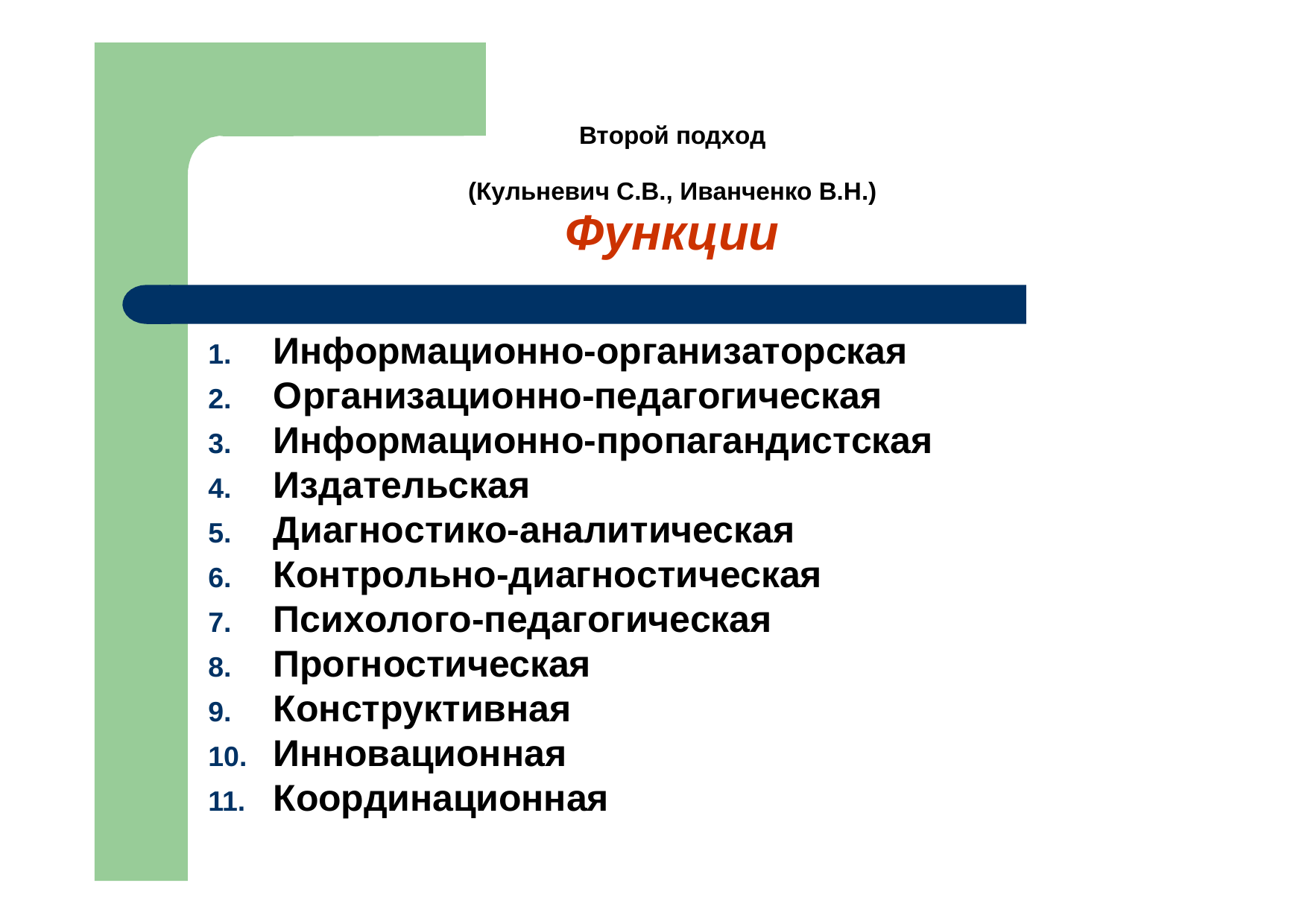

Второй подход
(Кульневич С.В., Иванченко В.Н.)
Функции

Информационно-организаторская
Организационно-педагогическая
Информационно-пропагандистская
Издательская
Диагностико-аналитическая
Контрольно-диагностическая
Психолого-педагогическая
Прогностическая
Конструктивная
Инновационная
Координационная